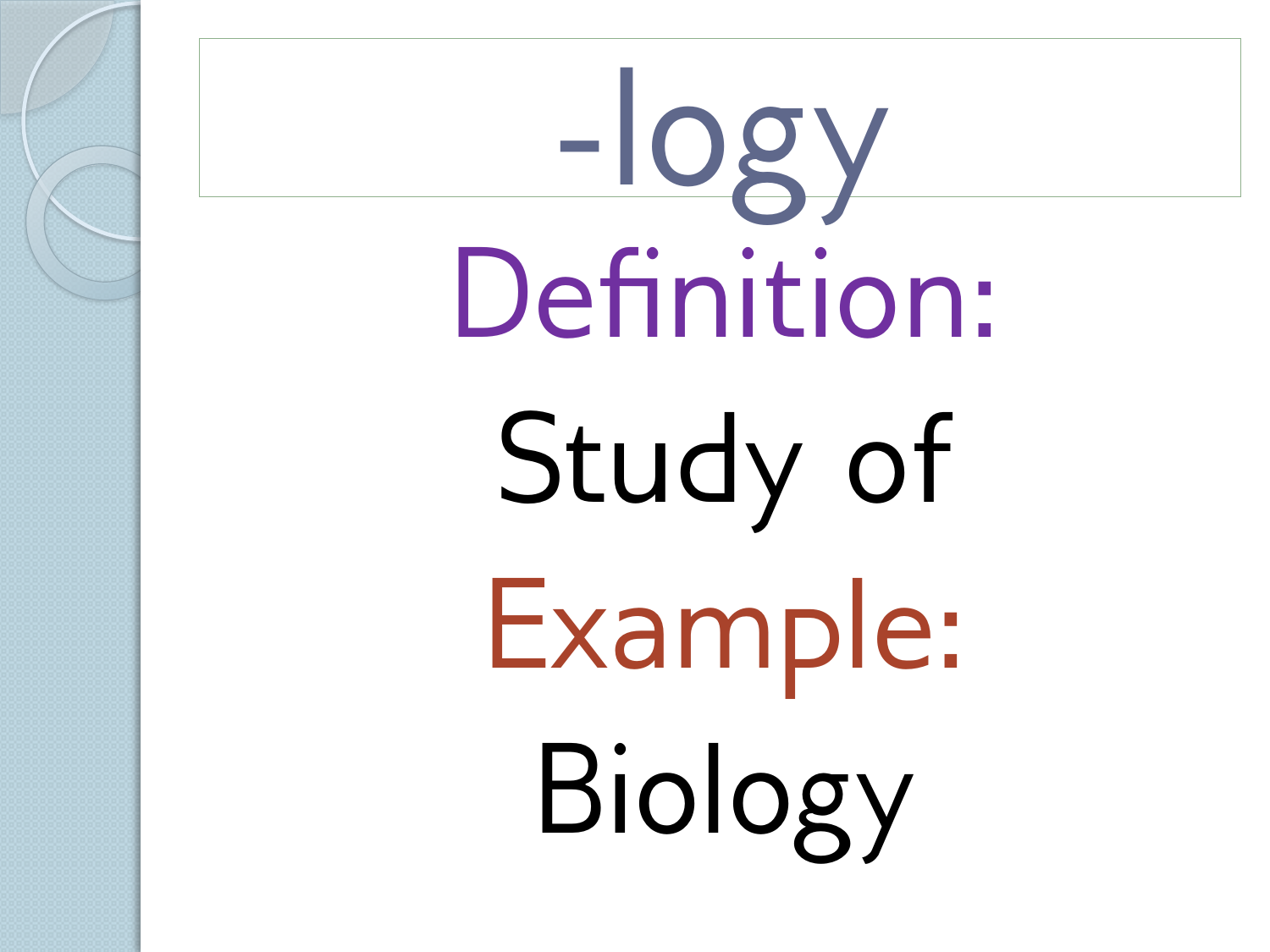

# -logy
Definition:
Study of
Example:
Biology